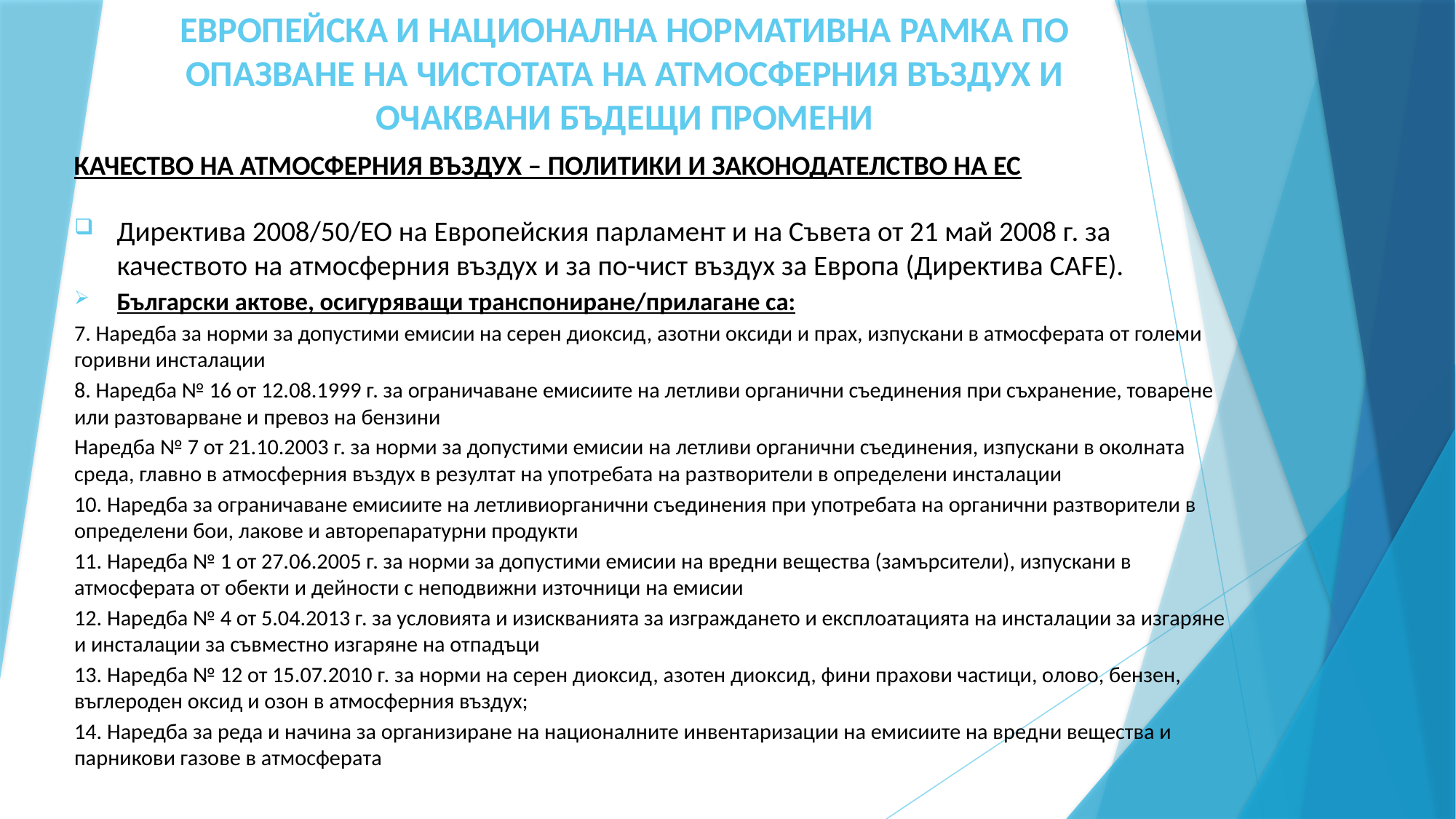

# ЕВРОПЕЙСКА И НАЦИОНАЛНА НОРМАТИВНА РАМКА ПО ОПАЗВАНЕ НА ЧИСТОТАТА НА АТМОСФЕРНИЯ ВЪЗДУХ И ОЧАКВАНИ БЪДЕЩИ ПРОМЕНИ
КАЧЕСТВО НА АТМОСФЕРНИЯ ВЪЗДУХ – ПОЛИТИКИ И ЗАКОНОДАТЕЛСТВО НА ЕС

Директива 2008/50/ЕО на Европейския парламент и на Съвета от 21 май 2008 г. за качеството на атмосферния въздух и за по-чист въздух за Европа (Директива CAFE).
Български актове, осигуряващи транспониране/прилагане са:
7. Наредба за норми за допустими емисии на серен диоксид, азотни оксиди и прах, изпускани в атмосферата от големи горивни инсталации
8. Наредба № 16 от 12.08.1999 г. за ограничаване емисиите на летливи органични съединения при съхранение, товарене или разтоварване и превоз на бензини
Наредба № 7 от 21.10.2003 г. за норми за допустими емисии на летливи органични съединения, изпускани в околната среда, главно в атмосферния въздух в резултат на употребата на разтворители в определени инсталации
10. Наредба за ограничаване емисиите на летливиорганични съединения при употребата на органични разтворители в определени бои, лакове и авторепаратурни продукти
11. Наредба № 1 от 27.06.2005 г. за норми за допустими емисии на вредни вещества (замърсители), изпускани в атмосферата от обекти и дейности с неподвижни източници на емисии
12. Наредба № 4 от 5.04.2013 г. за условията и изискванията за изграждането и експлоатацията на инсталации за изгаряне и инсталации за съвместно изгаряне на отпадъци
13. Наредба № 12 от 15.07.2010 г. за норми на серен диоксид, азотен диоксид, фини прахови частици, олово, бензен, въглероден оксид и озон в атмосферния въздух;
14. Наредба за реда и начина за организиране на националните инвентаризации на емисиите на вредни вещества и парникови газове в атмосферата